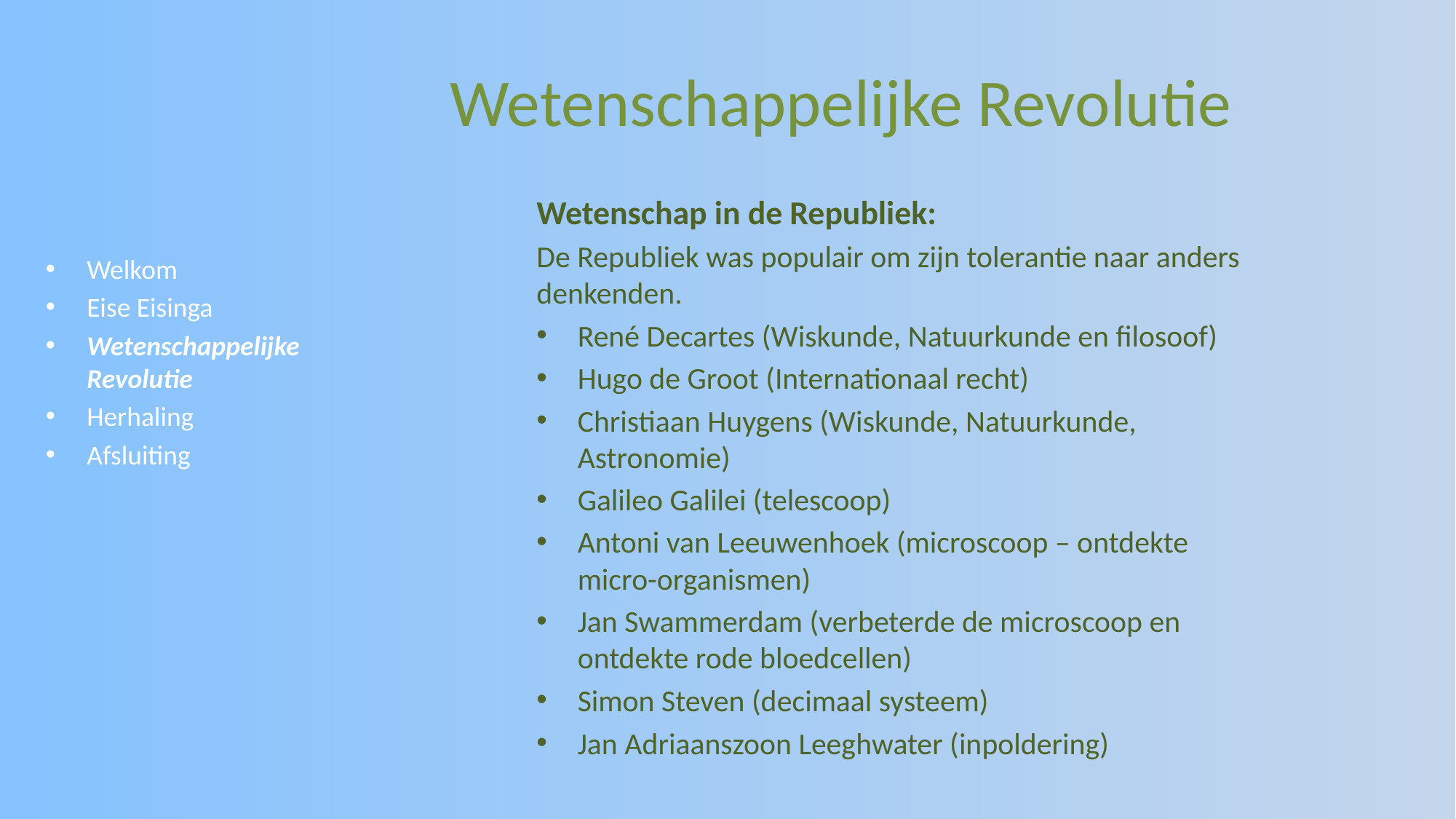

# Wetenschappelijke Revolutie
Wetenschap in de Republiek:
De Republiek was populair om zijn tolerantie naar anders denkenden.
René Decartes (Wiskunde, Natuurkunde en filosoof)
Hugo de Groot (Internationaal recht)
Christiaan Huygens (Wiskunde, Natuurkunde, Astronomie)
Galileo Galilei (telescoop)
Antoni van Leeuwenhoek (microscoop – ontdekte micro-organismen)
Jan Swammerdam (verbeterde de microscoop en ontdekte rode bloedcellen)
Simon Steven (decimaal systeem)
Jan Adriaanszoon Leeghwater (inpoldering)
Welkom
Eise Eisinga
Wetenschappelijke Revolutie
Herhaling
Afsluiting